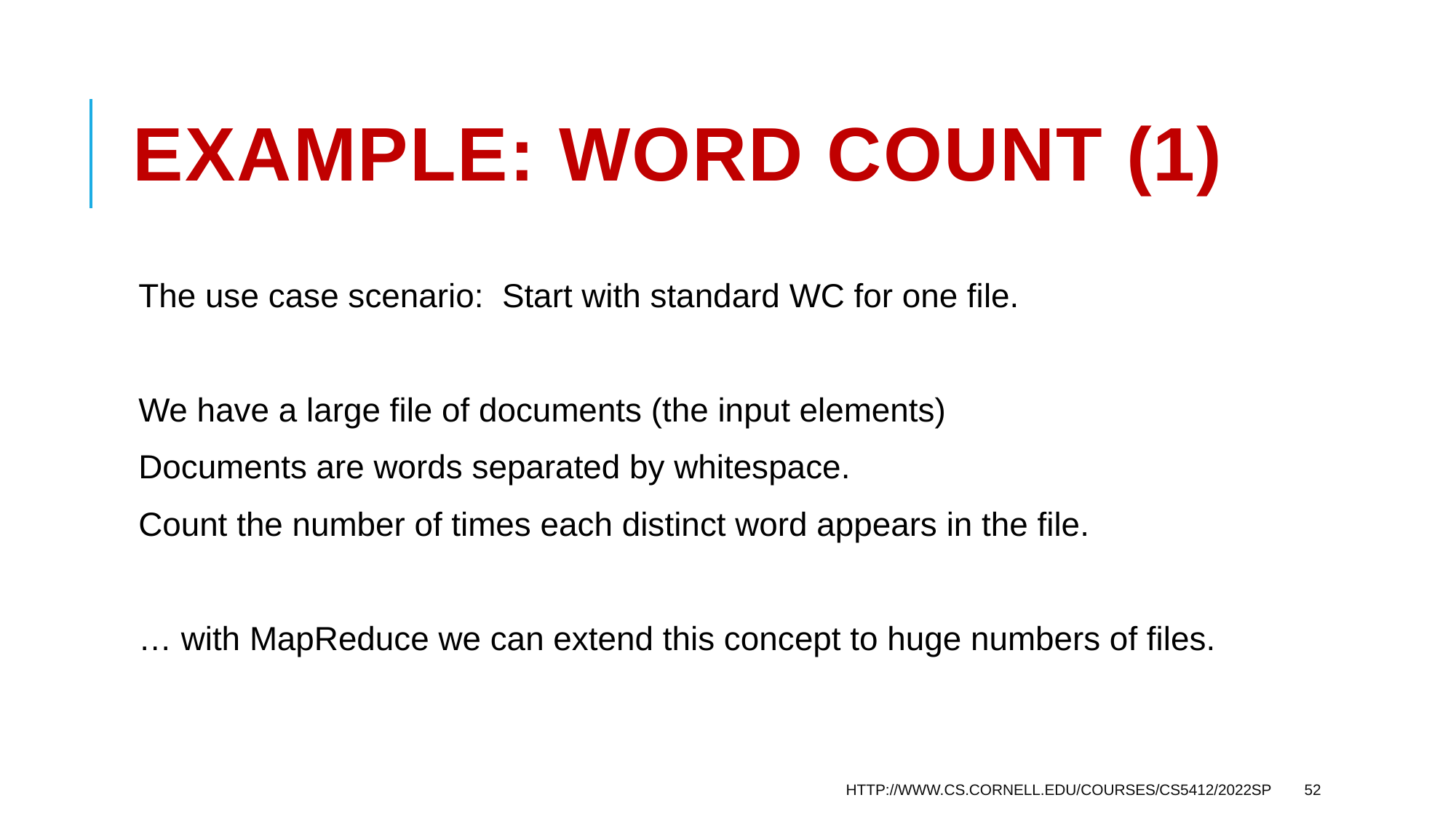

# Example: Word Count (1)
The use case scenario:  Start with standard WC for one file.

We have a large file of documents (the input elements)
Documents are words separated by whitespace.
Count the number of times each distinct word appears in the file.

… with MapReduce we can extend this concept to huge numbers of files.

HTTP://WWW.CS.CORNELL.EDU/COURSES/CS5412/2022SP
52